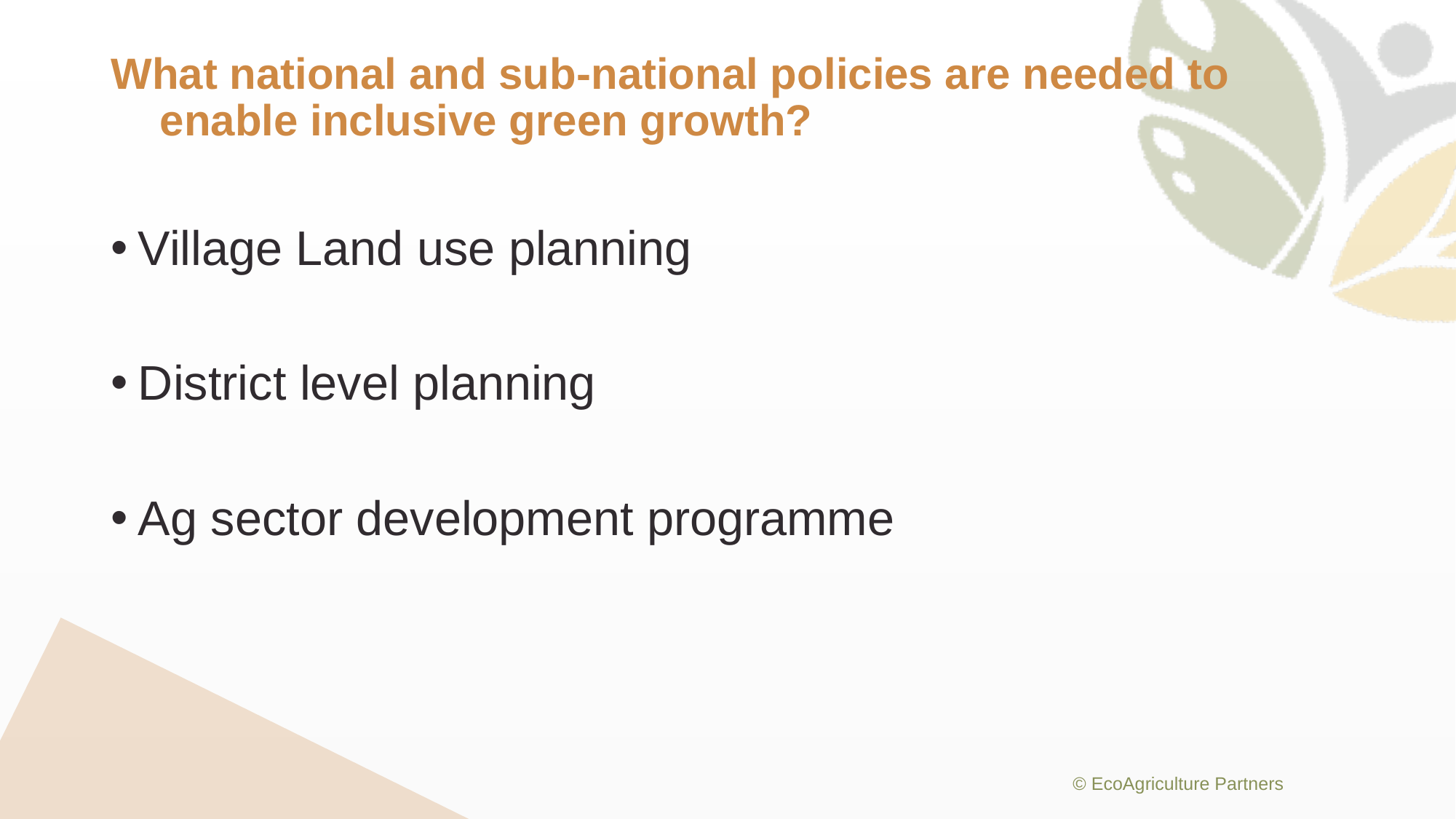

# What national and sub-national policies are needed to enable inclusive green growth?
Village Land use planning

District level planning

Ag sector development programme